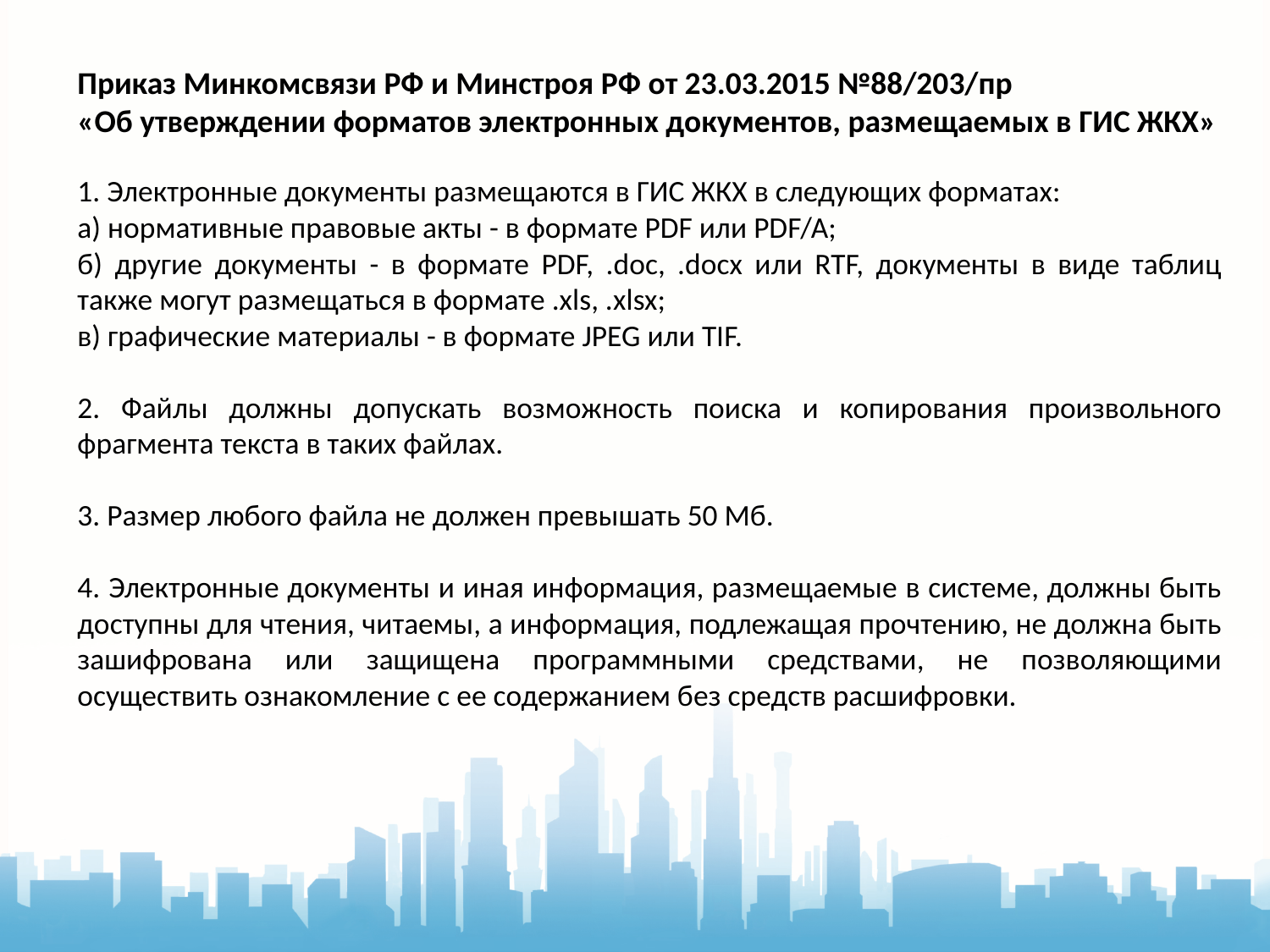

Приказ Минкомсвязи РФ и Минстроя РФ от 23.03.2015 №88/203/пр
«Об утверждении форматов электронных документов, размещаемых в ГИС ЖКХ»

1. Электронные документы размещаются в ГИС ЖКХ в следующих форматах:
а) нормативные правовые акты - в формате PDF или PDF/A;
б) другие документы - в формате PDF, .doc, .docx или RTF, документы в виде таблиц также могут размещаться в формате .xls, .xlsx;
в) графические материалы - в формате JPEG или TIF.

2. Файлы должны допускать возможность поиска и копирования произвольного фрагмента текста в таких файлах.

3. Размер любого файла не должен превышать 50 Мб.

4. Электронные документы и иная информация, размещаемые в системе, должны быть доступны для чтения, читаемы, а информация, подлежащая прочтению, не должна быть зашифрована или защищена программными средствами, не позволяющими осуществить ознакомление с ее содержанием без средств расшифровки.